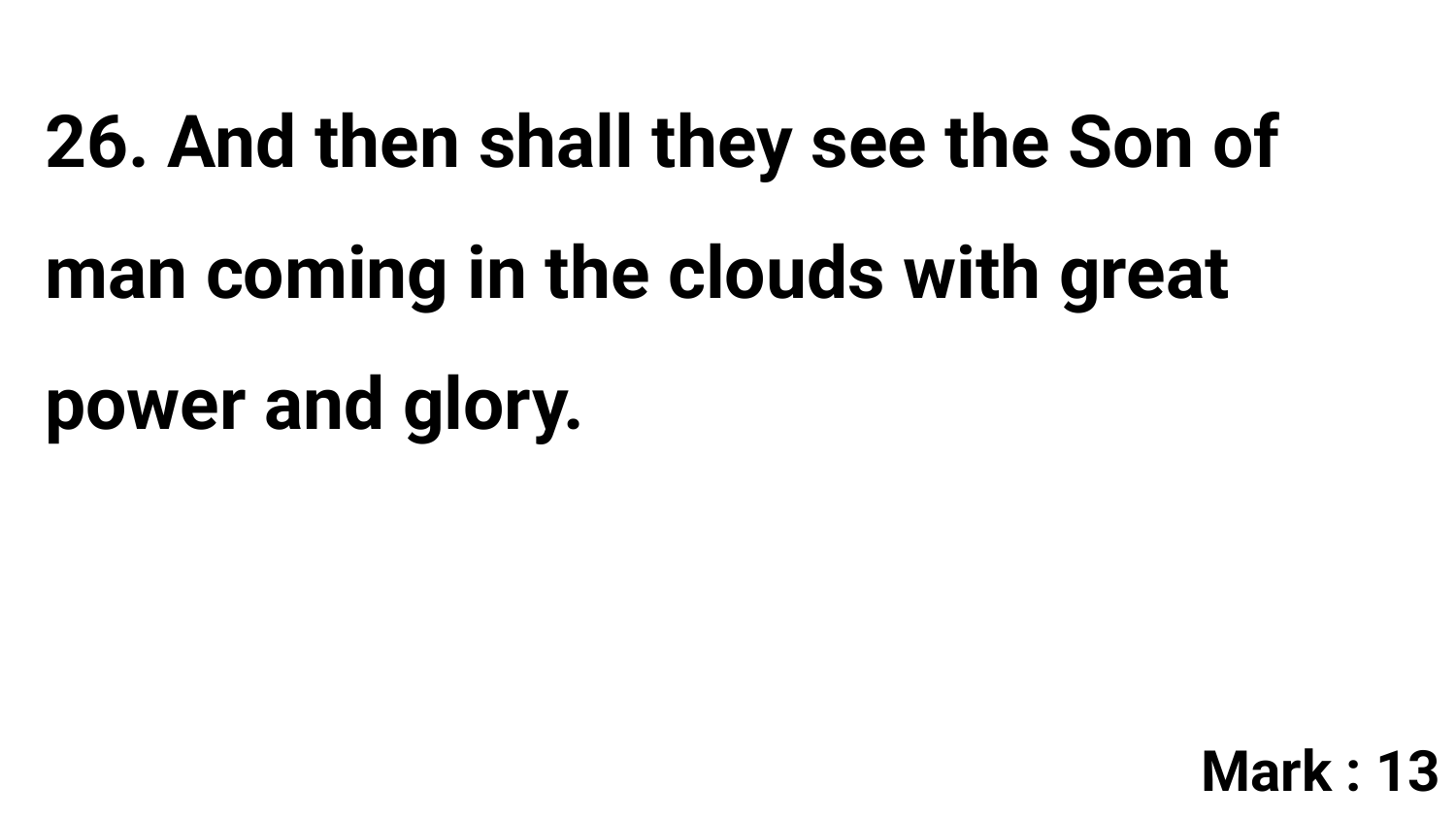

26. And then shall they see the Son of man coming in the clouds with great power and glory.
Mark : 13